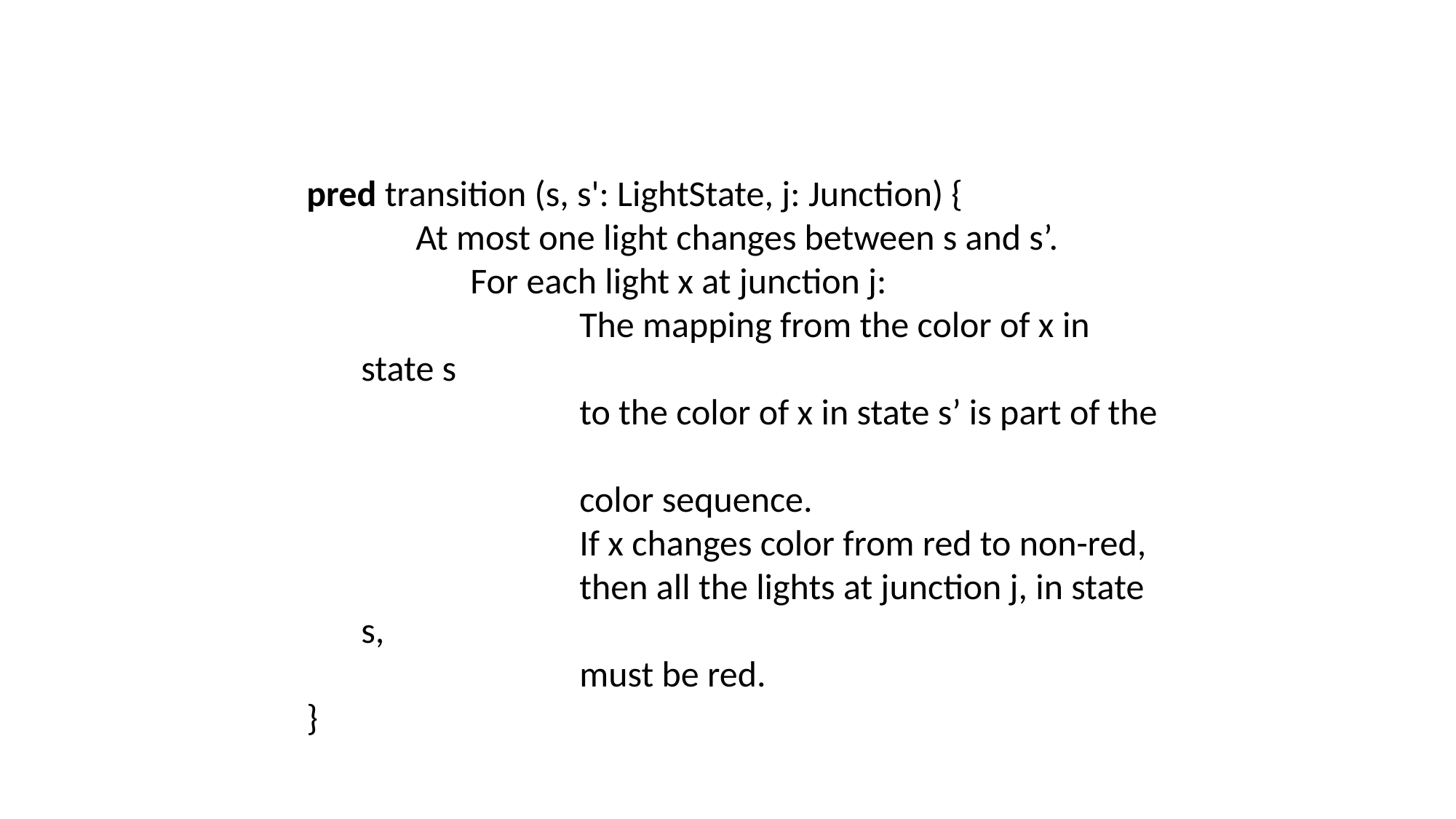

pred transition (s, s': LightState, j: Junction) {
	At most one light changes between s and s’.
 	For each light x at junction j:
 		The mapping from the color of x in state s
		to the color of x in state s’ is part of the
		color sequence.
 		If x changes color from red to non-red, 		then all the lights at junction j, in state s,
 		must be red.
}